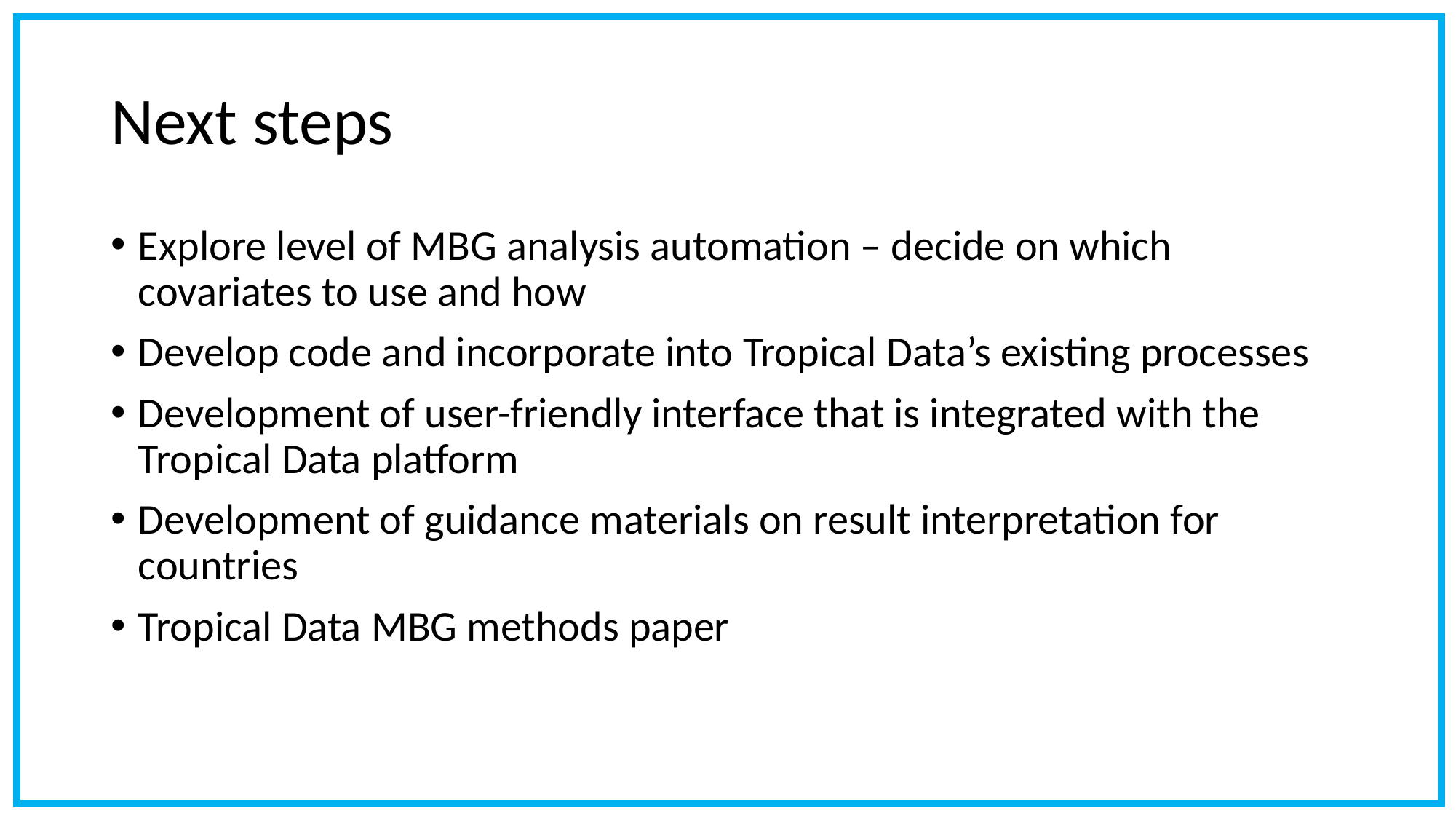

# Next steps
Explore level of MBG analysis automation – decide on which covariates to use and how
Develop code and incorporate into Tropical Data’s existing processes
Development of user-friendly interface that is integrated with the Tropical Data platform
Development of guidance materials on result interpretation for countries
Tropical Data MBG methods paper